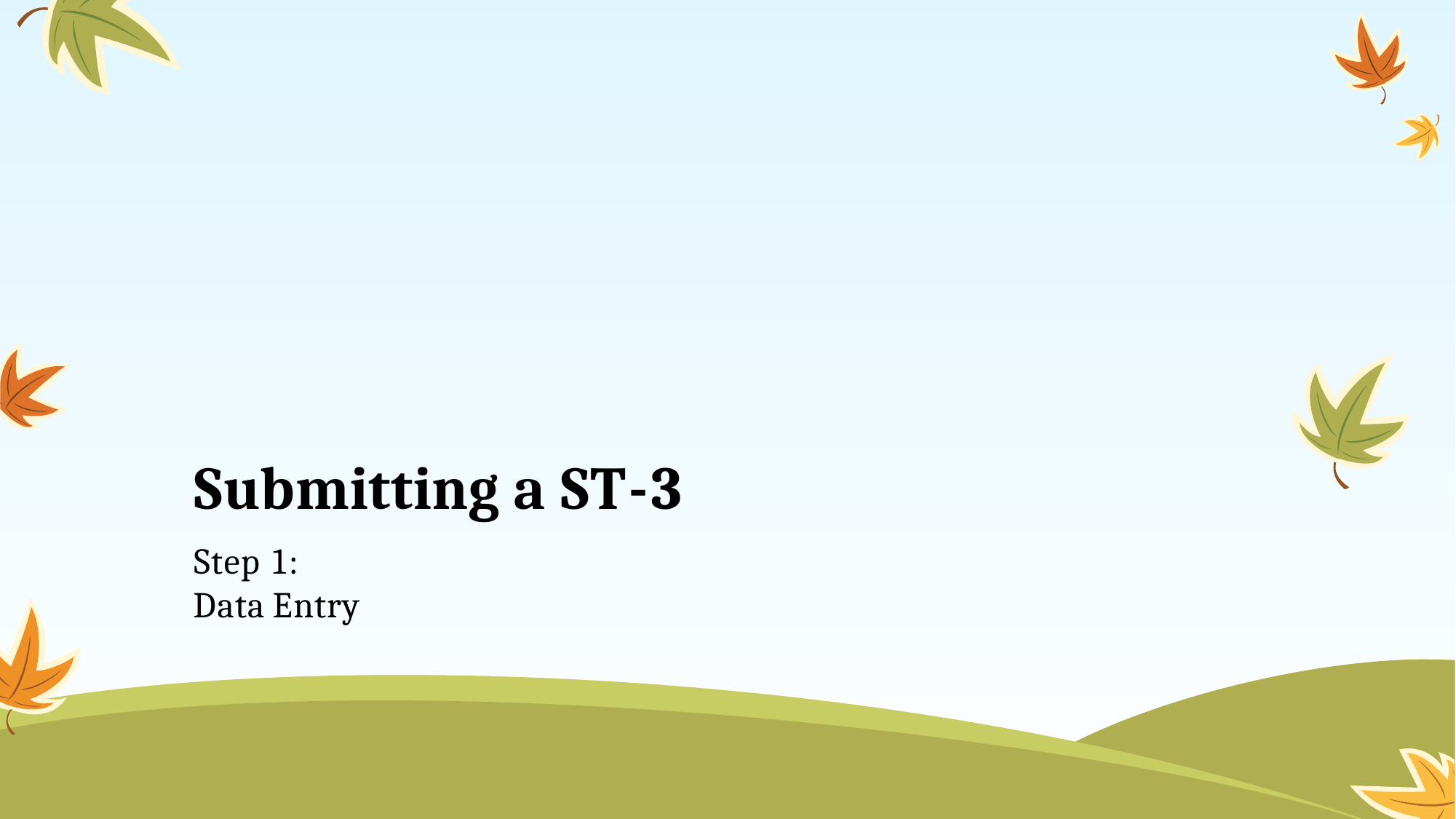

# Submitting a ST-3
Step 1:
Data Entry